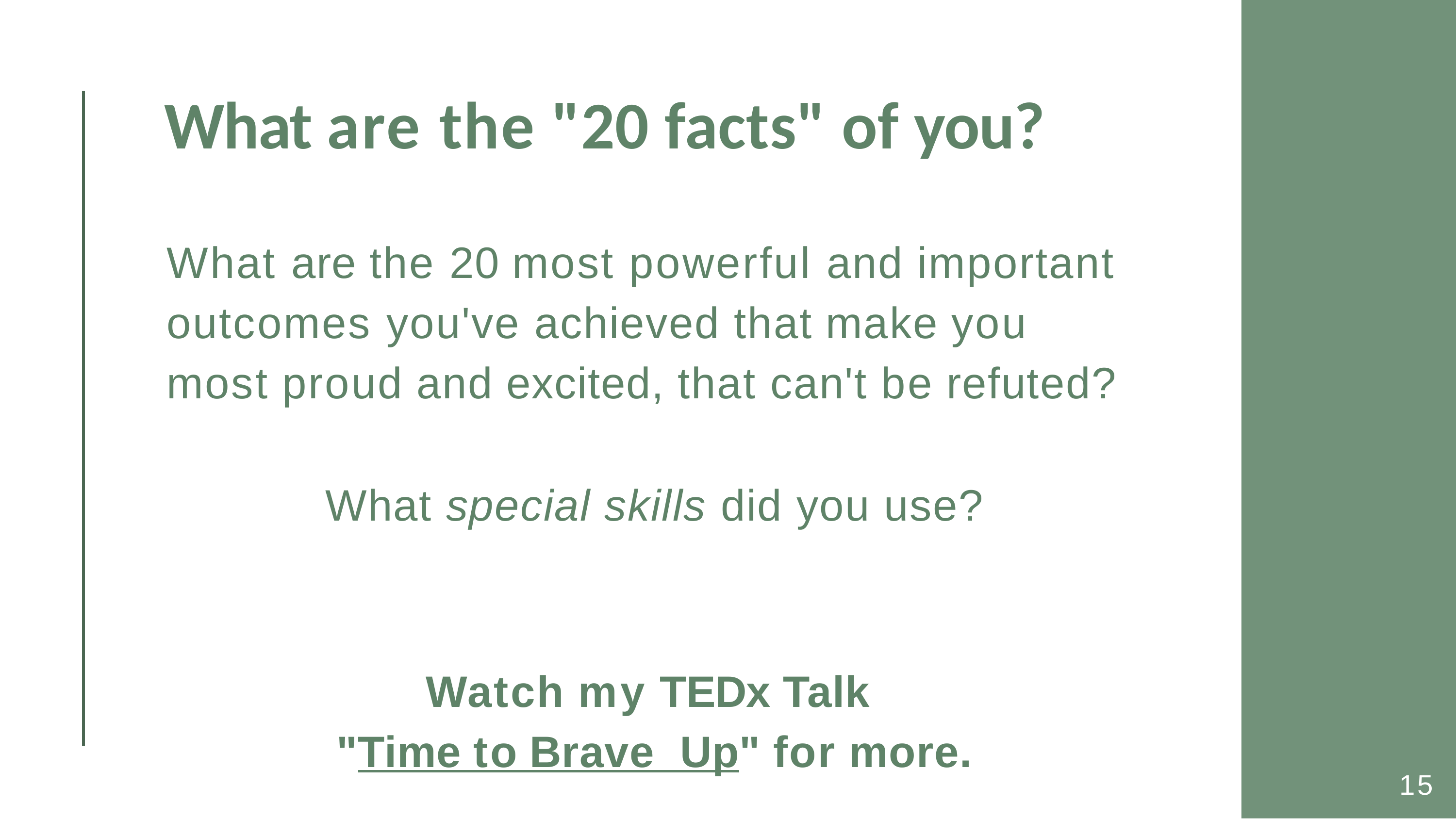

# What are the "20 facts" of you?

What are the 20 most powerful and important outcomes you've achieved that make you most proud and excited, that can't be refuted?

What special skills did you use?

Watch my TEDx Talk
"Time to Brave  Up" for more.
15